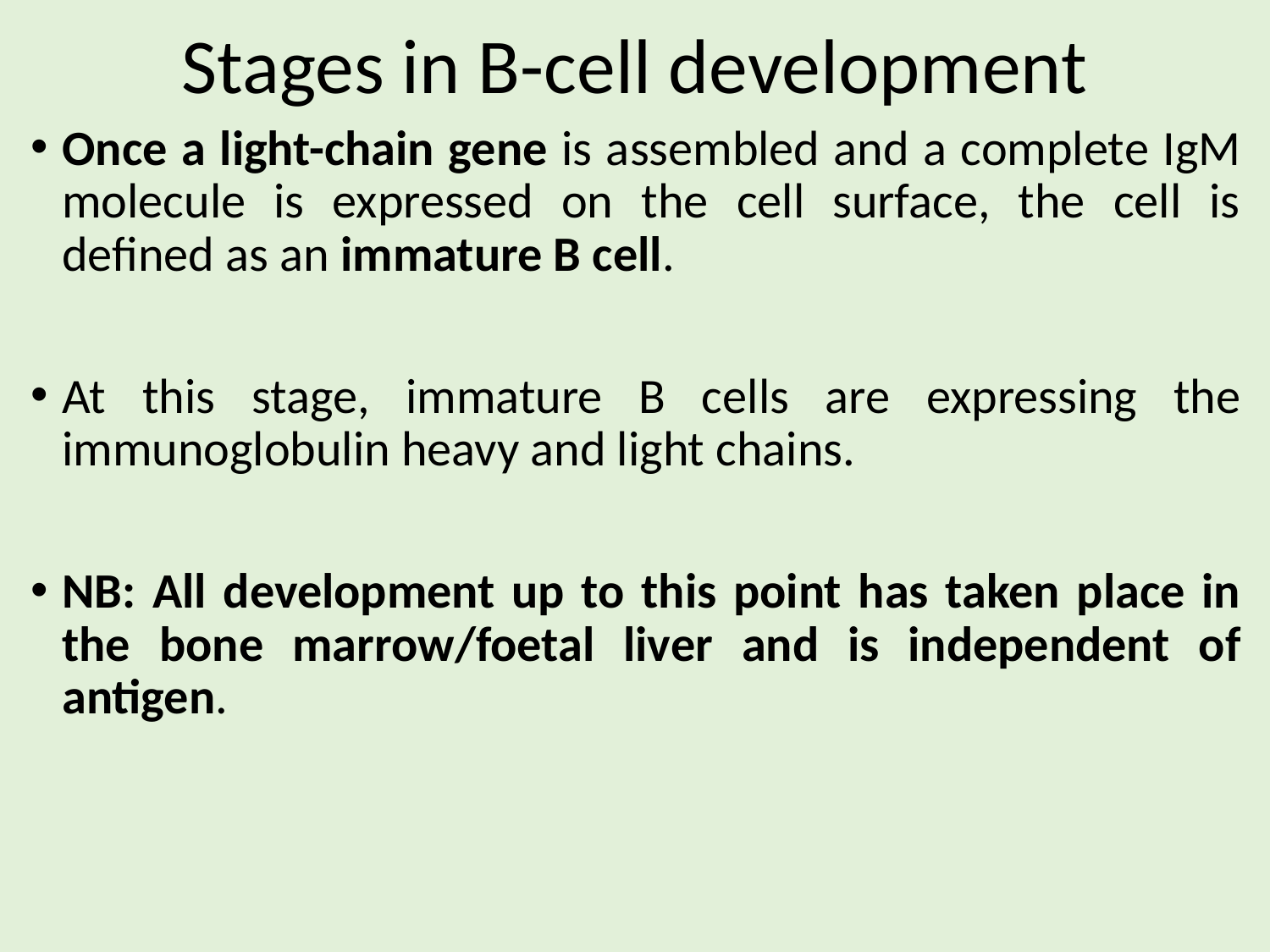

# Stages in B-cell development
Once a light-chain gene is assembled and a complete IgM molecule is expressed on the cell surface, the cell is defined as an immature B cell.

At this stage, immature B cells are expressing the immunoglobulin heavy and light chains.

NB: All development up to this point has taken place in the bone marrow/foetal liver and is independent of antigen.